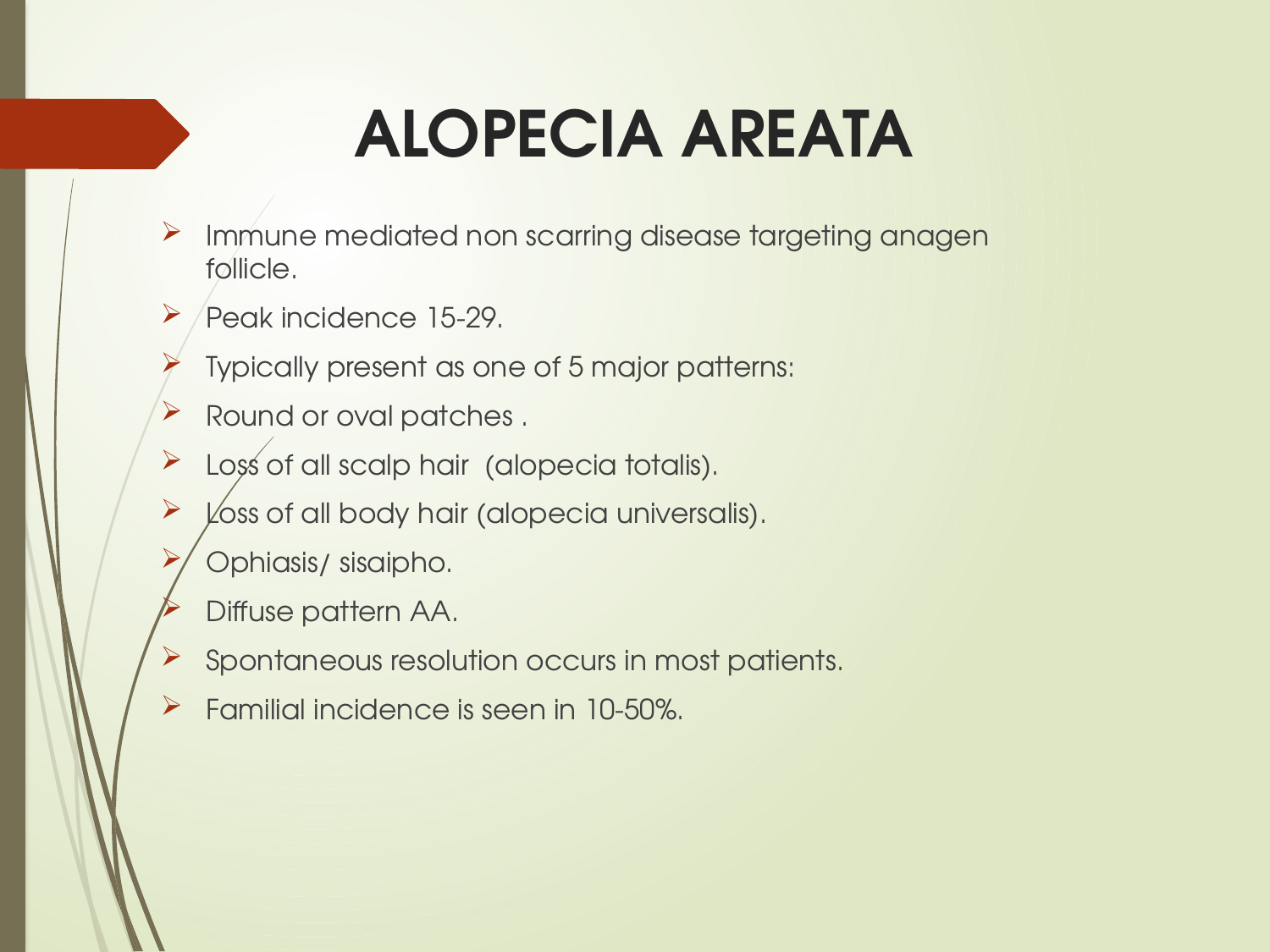

# ALOPECIA AREATA
Immune mediated non scarring disease targeting anagen follicle.
Peak incidence 15-29.
Typically present as one of 5 major patterns:
Round or oval patches .
Loss of all scalp hair  (alopecia totalis).
Loss of all body hair (alopecia universalis).
Ophiasis/ sisaipho.
Diffuse pattern AA.
Spontaneous resolution occurs in most patients.
Familial incidence is seen in 10-50%.